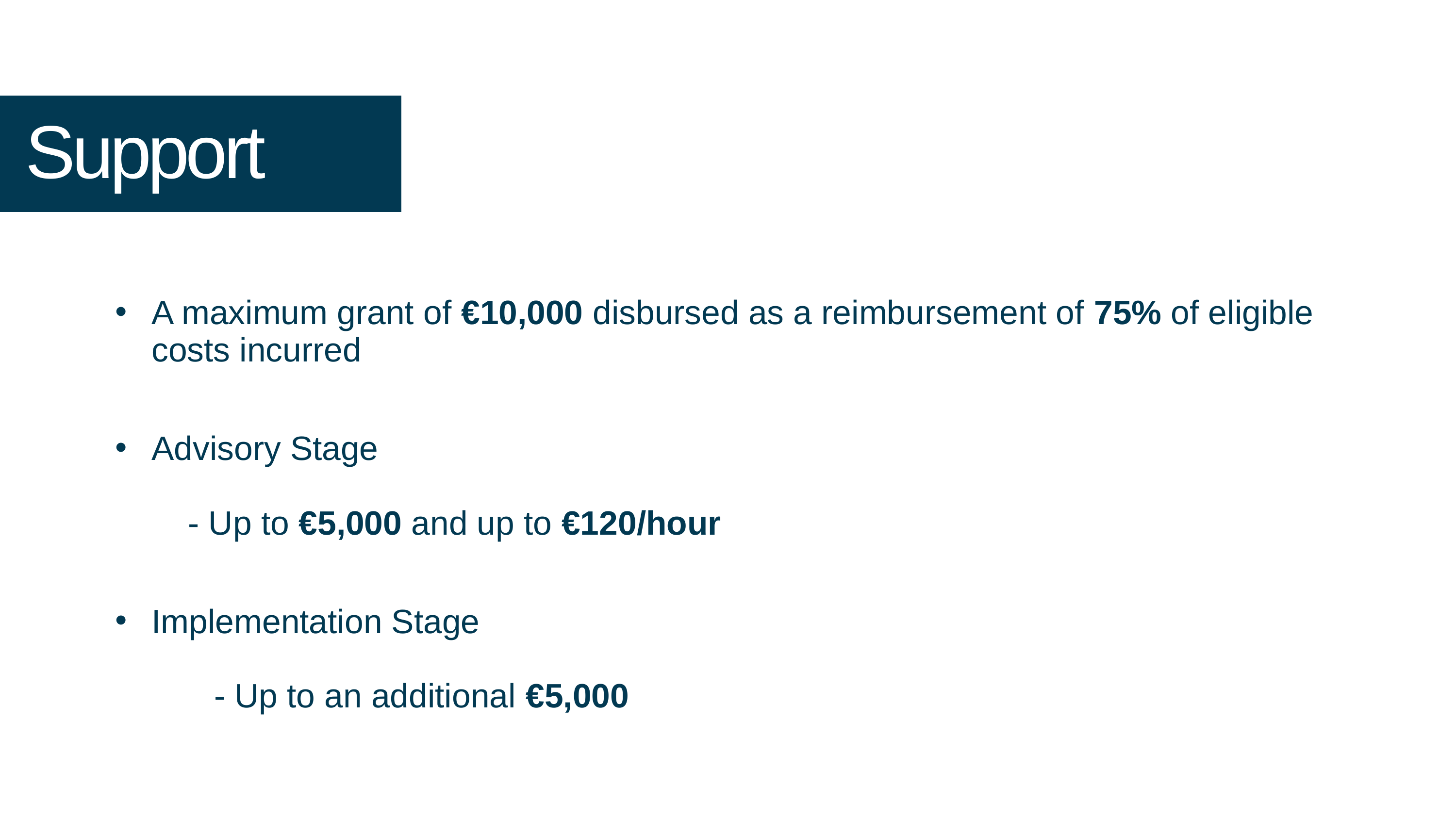

Support
A maximum grant of €10,000 disbursed as a reimbursement of 75% of eligible costs incurred

Advisory Stage

 	- Up to €5,000 and up to €120/hour

Implementation Stage

	- Up to an additional €5,000